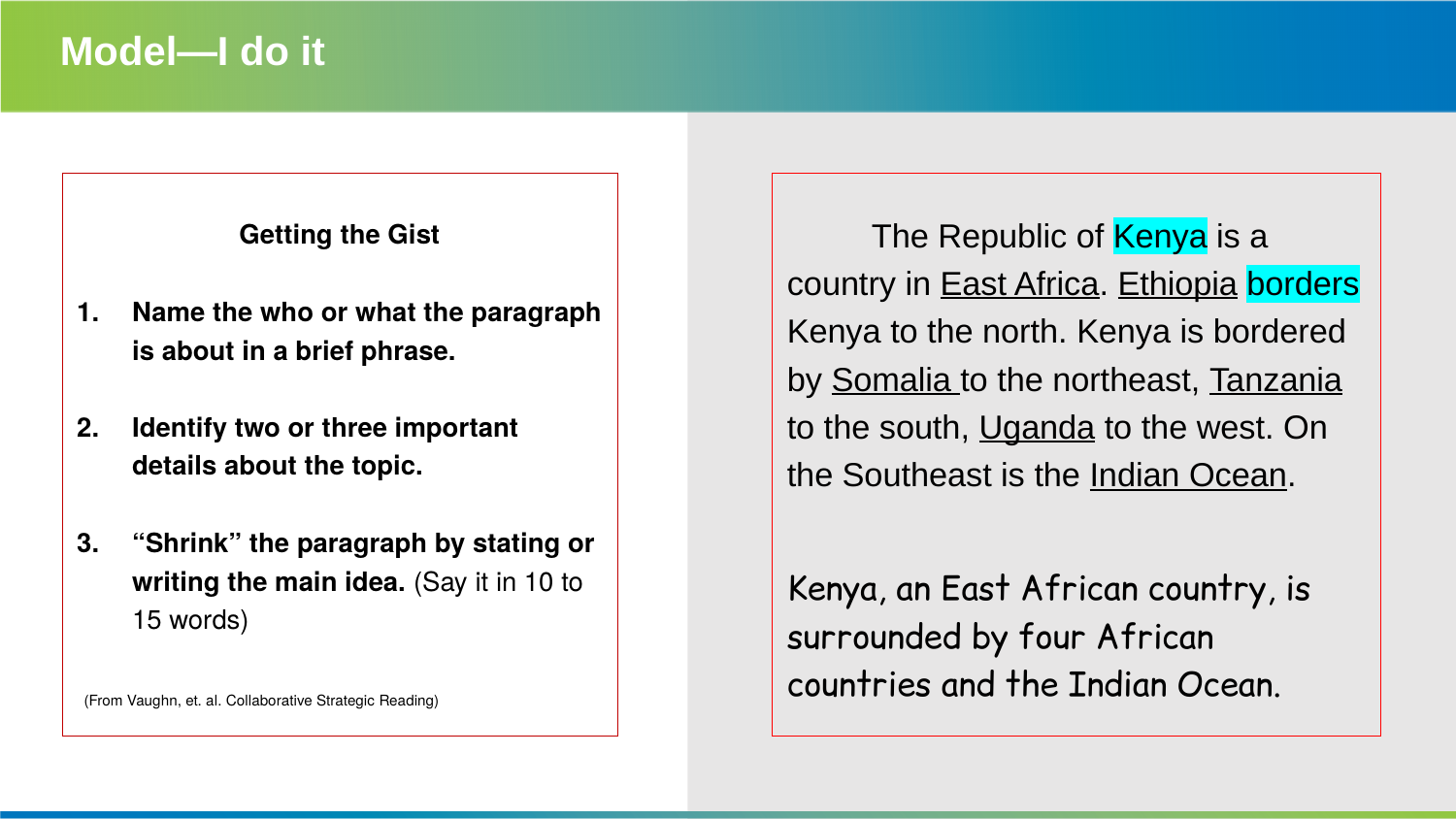

#
Model—I do it
	The Republic of Kenya is a country in East Africa. Ethiopia borders Kenya to the north. Kenya is bordered by Somalia to the northeast, Tanzania to the south, Uganda to the west. On the Southeast is the Indian Ocean.

Kenya, an East African country, is surrounded by four African countries and the Indian Ocean.

Getting the Gist
Name the who or what the paragraph is about in a brief phrase.
Identify two or three important details about the topic.
“Shrink” the paragraph by stating or writing the main idea. (Say it in 10 to 15 words)
 (From Vaughn, et. al. Collaborative Strategic Reading)